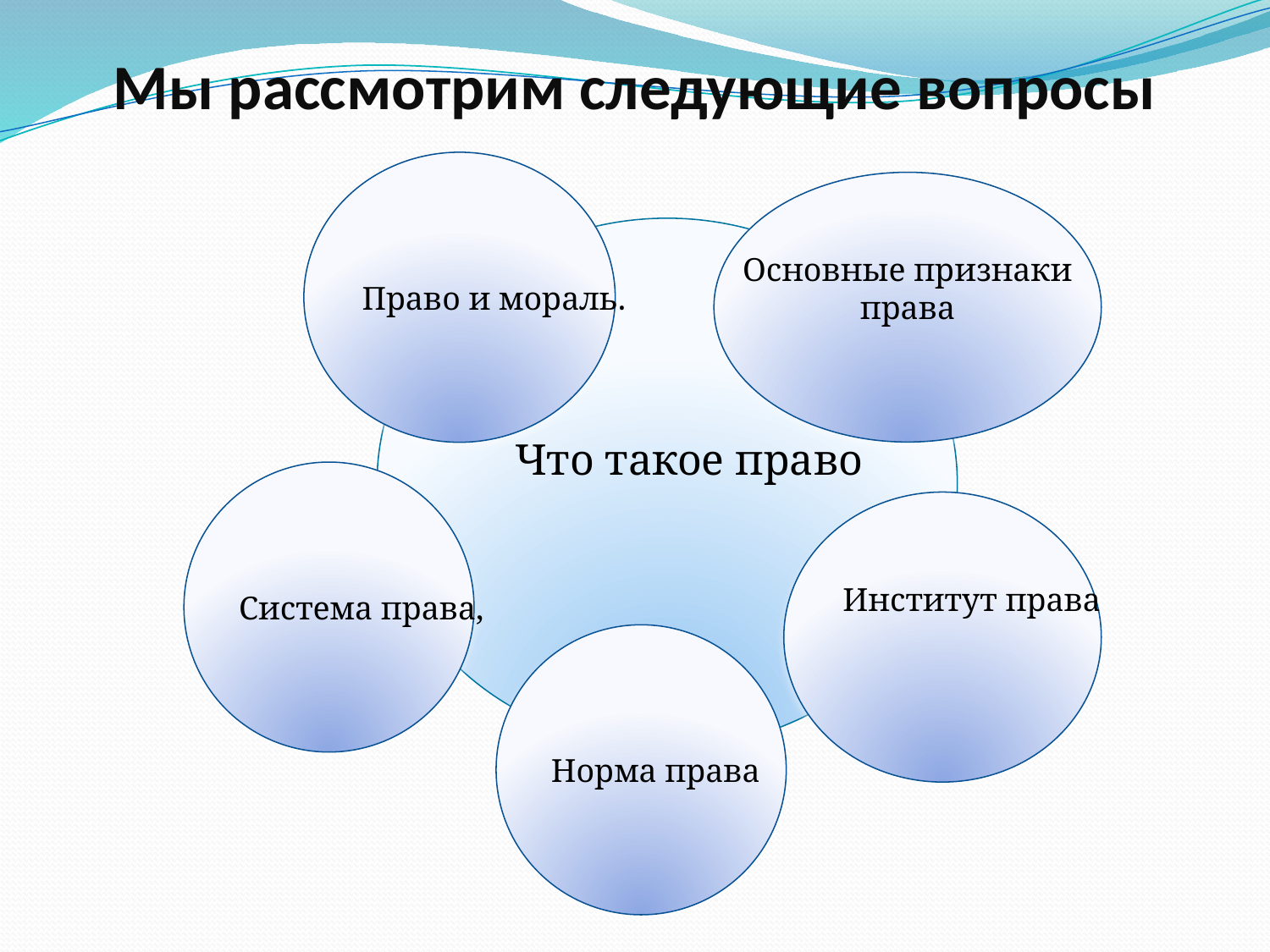

# Мы рассмотрим следующие вопросы
Право и мораль.
Основные признаки
права

    Что такое право

Система права,
Институт права

Норма права